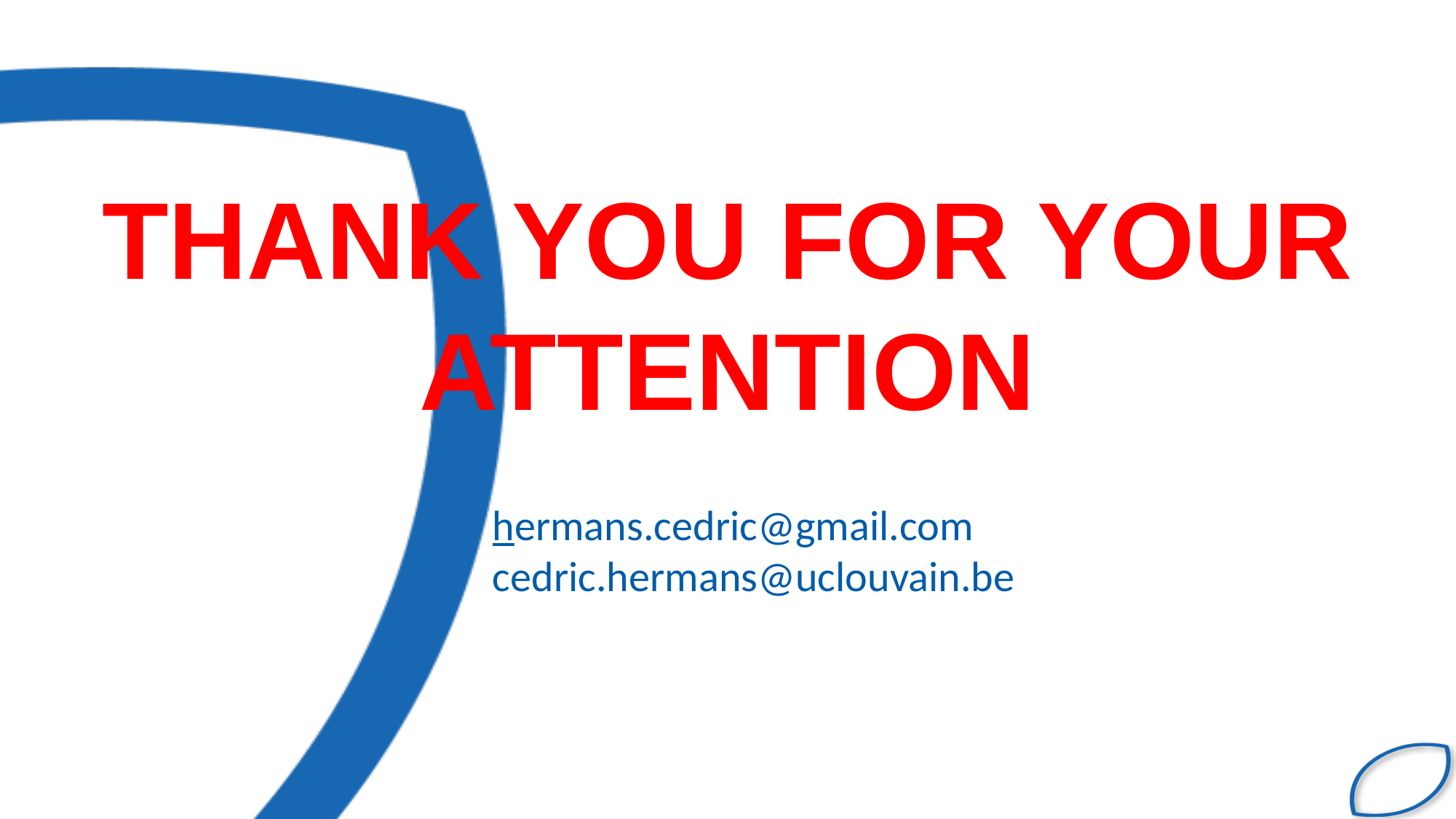

Thank you for your attention
hermans.cedric@gmail.com
cedric.hermans@uclouvain.be